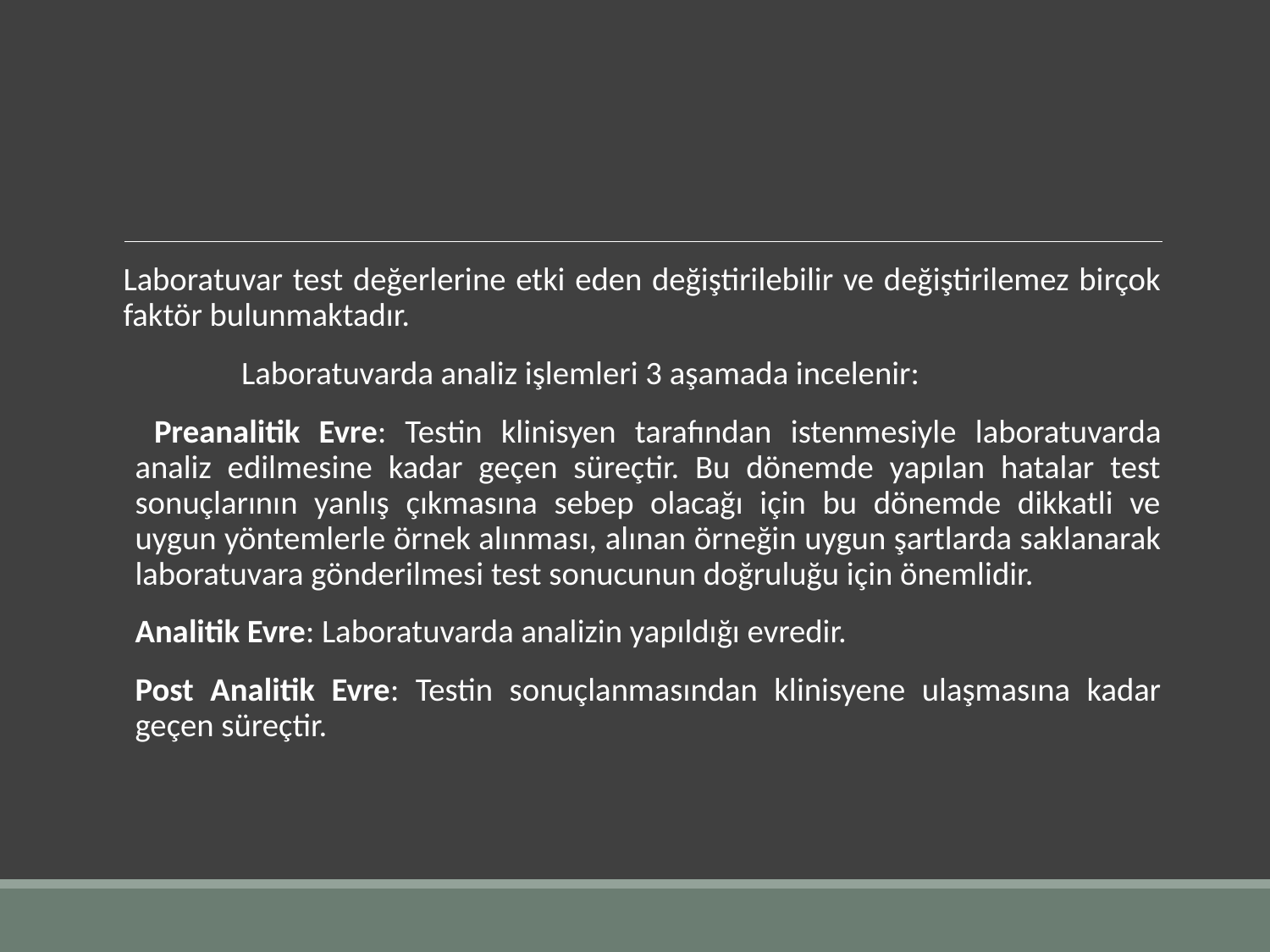

Laboratuvar test değerlerine etki eden değiştirilebilir ve değiştirilemez birçok faktör bulunmaktadır.
	Laboratuvarda analiz işlemleri 3 aşamada incelenir:
 Preanalitik Evre: Testin klinisyen tarafından istenmesiyle laboratuvarda analiz edilmesine kadar geçen süreçtir. Bu dönemde yapılan hatalar test sonuçlarının yanlış çıkmasına sebep olacağı için bu dönemde dikkatli ve uygun yöntemlerle örnek alınması, alınan örneğin uygun şartlarda saklanarak laboratuvara gönderilmesi test sonucunun doğruluğu için önemlidir.
Analitik Evre: Laboratuvarda analizin yapıldığı evredir.
Post Analitik Evre: Testin sonuçlanmasından klinisyene ulaşmasına kadar geçen süreçtir.